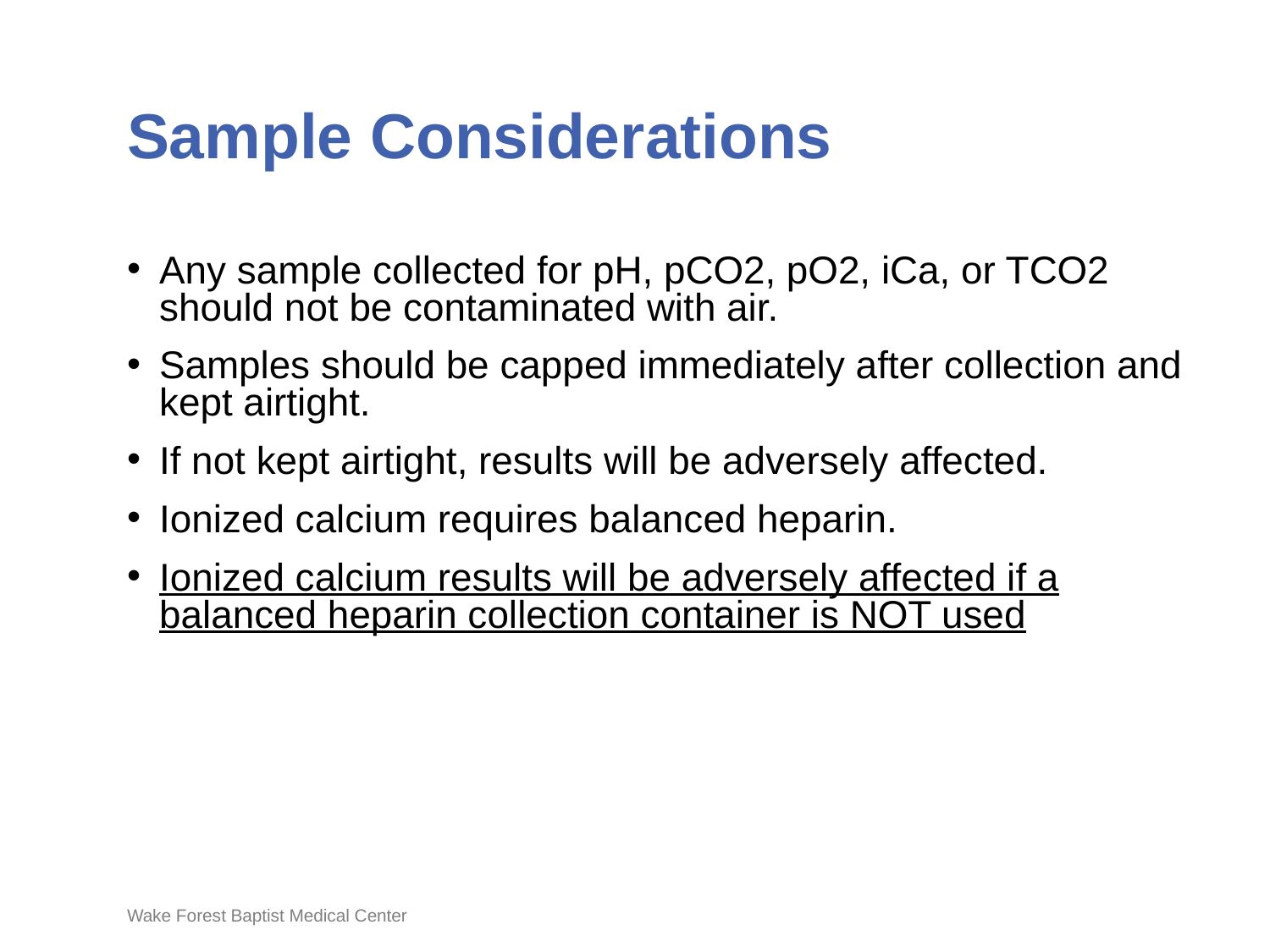

# Sample Considerations
Any sample collected for pH, pCO2, pO2, iCa, or TCO2 should not be contaminated with air.
Samples should be capped immediately after collection and kept airtight.
If not kept airtight, results will be adversely affected.
Ionized calcium requires balanced heparin.
Ionized calcium results will be adversely affected if a balanced heparin collection container is NOT used